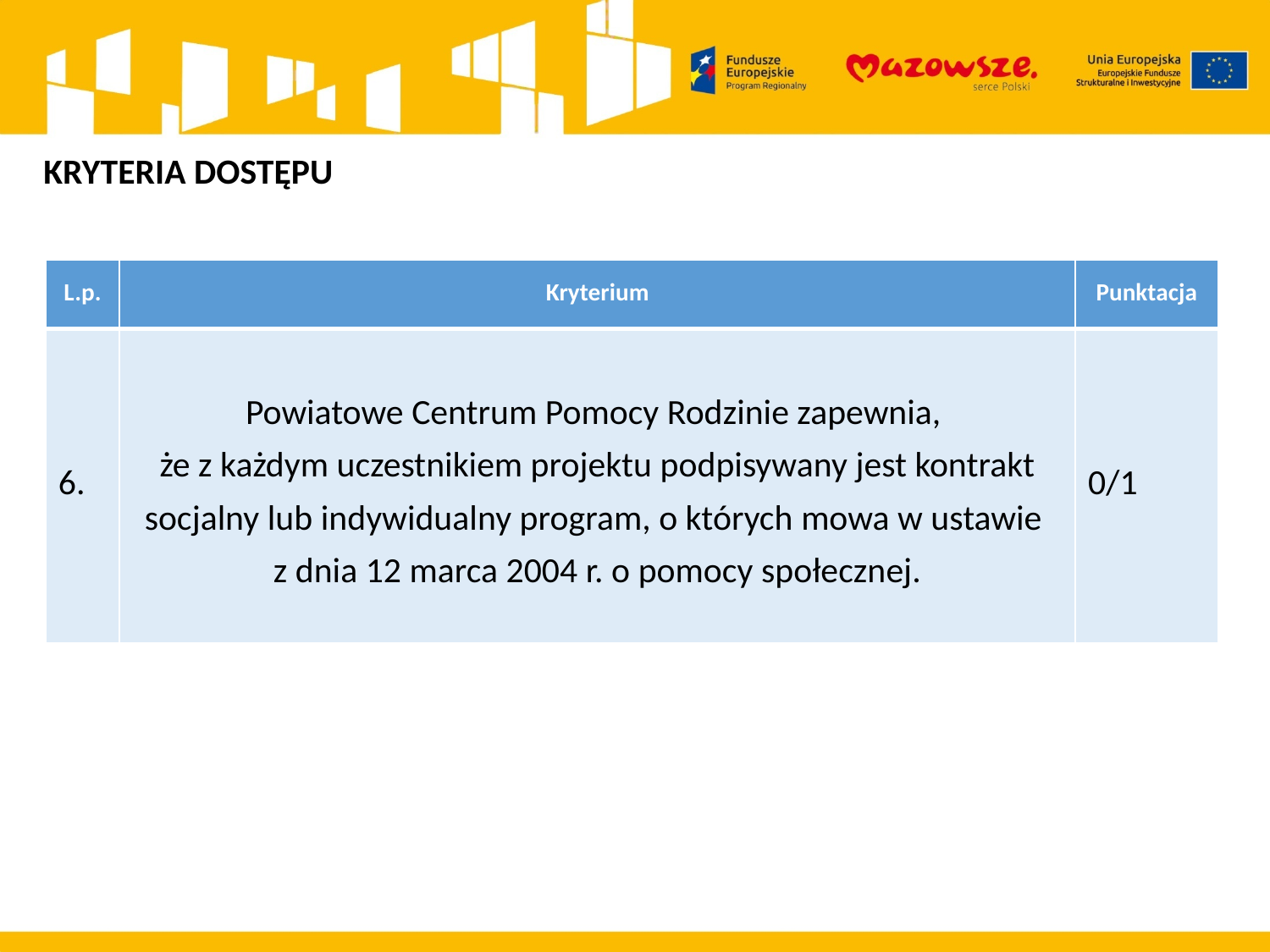

KRYTERIA DOSTĘPU
| L.p. | Kryterium | Punktacja |
| --- | --- | --- |
| 6. | Powiatowe Centrum Pomocy Rodzinie zapewnia, że z każdym uczestnikiem projektu podpisywany jest kontrakt socjalny lub indywidualny program, o których mowa w ustawie z dnia 12 marca 2004 r. o pomocy społecznej. | 0/1 |